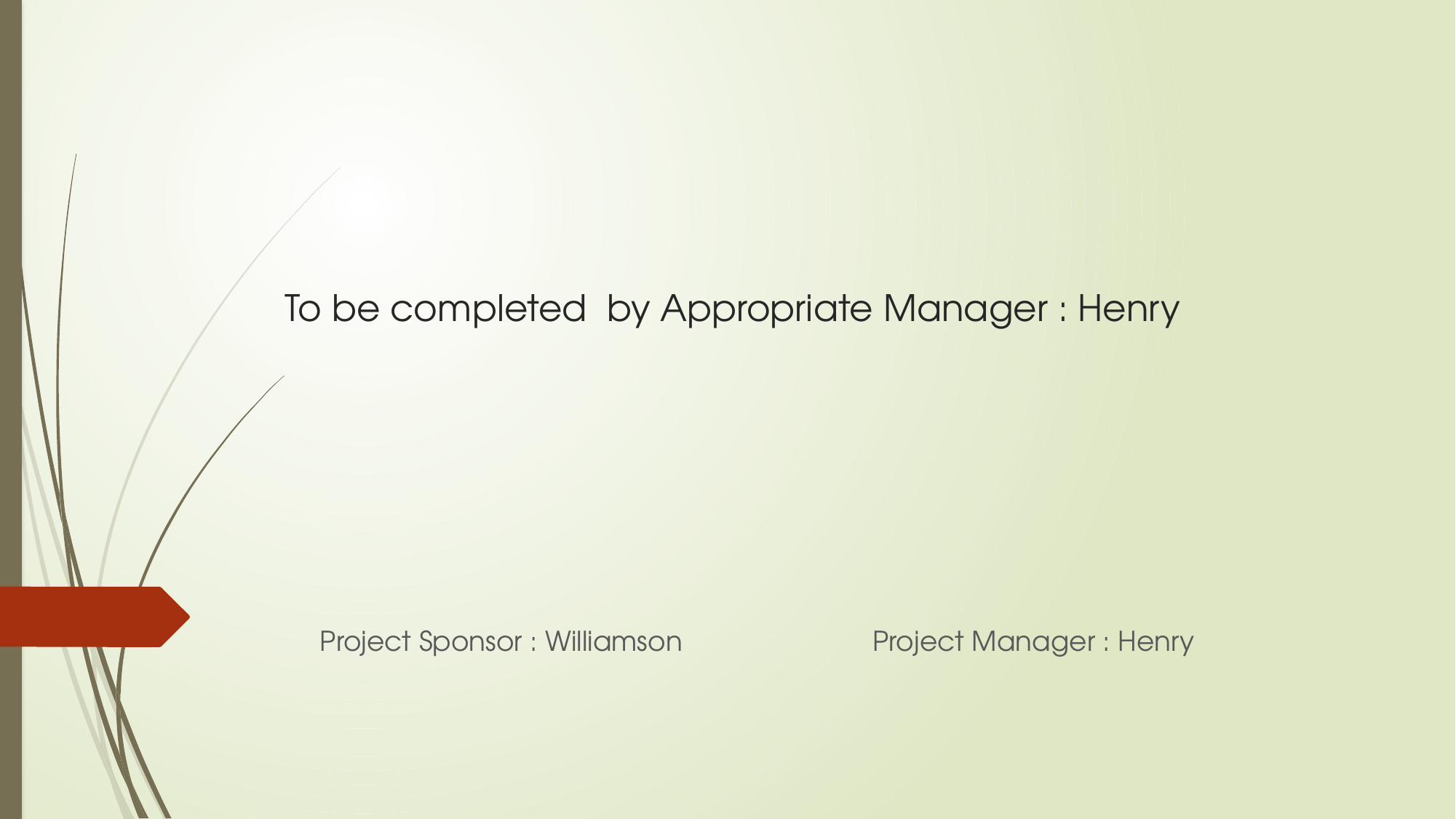

# To be completed  by Appropriate Manager : Henry
Project Sponsor : Williamson                         Project Manager : Henry